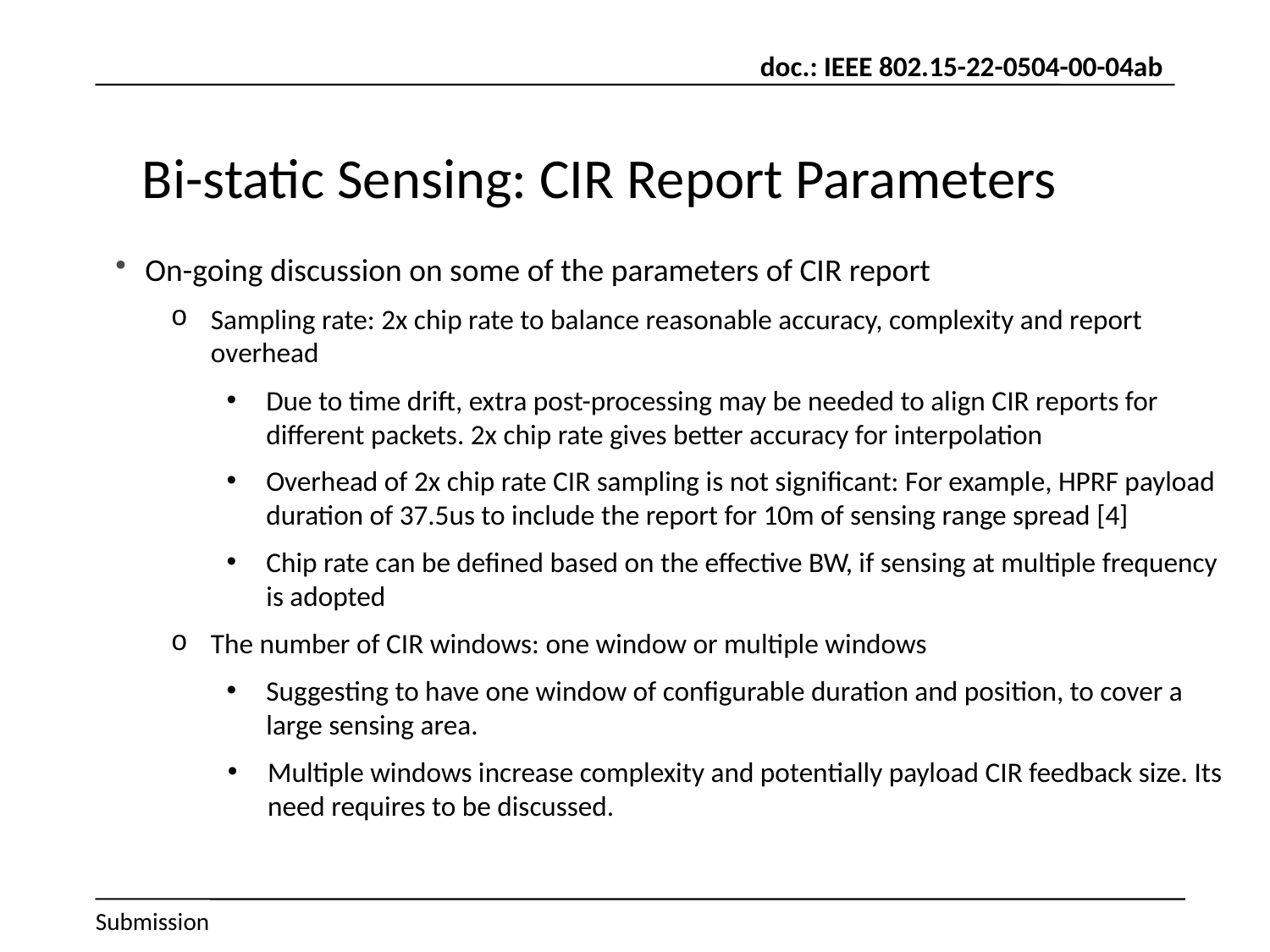

# Bi-static Sensing: CIR Report Parameters

On-going discussion on some of the parameters of CIR report
Sampling rate: 2x chip rate to balance reasonable accuracy, complexity and report overhead
Due to time drift, extra post-processing may be needed to align CIR reports for different packets. 2x chip rate gives better accuracy for interpolation
Overhead of 2x chip rate CIR sampling is not significant: For example, HPRF payload duration of 37.5us to include the report for 10m of sensing range spread [4]
Chip rate can be defined based on the effective BW, if sensing at multiple frequency is adopted
The number of CIR windows: one window or multiple windows
Suggesting to have one window of configurable duration and position, to cover a large sensing area.
Multiple windows increase complexity and potentially payload CIR feedback size. Its need requires to be discussed.